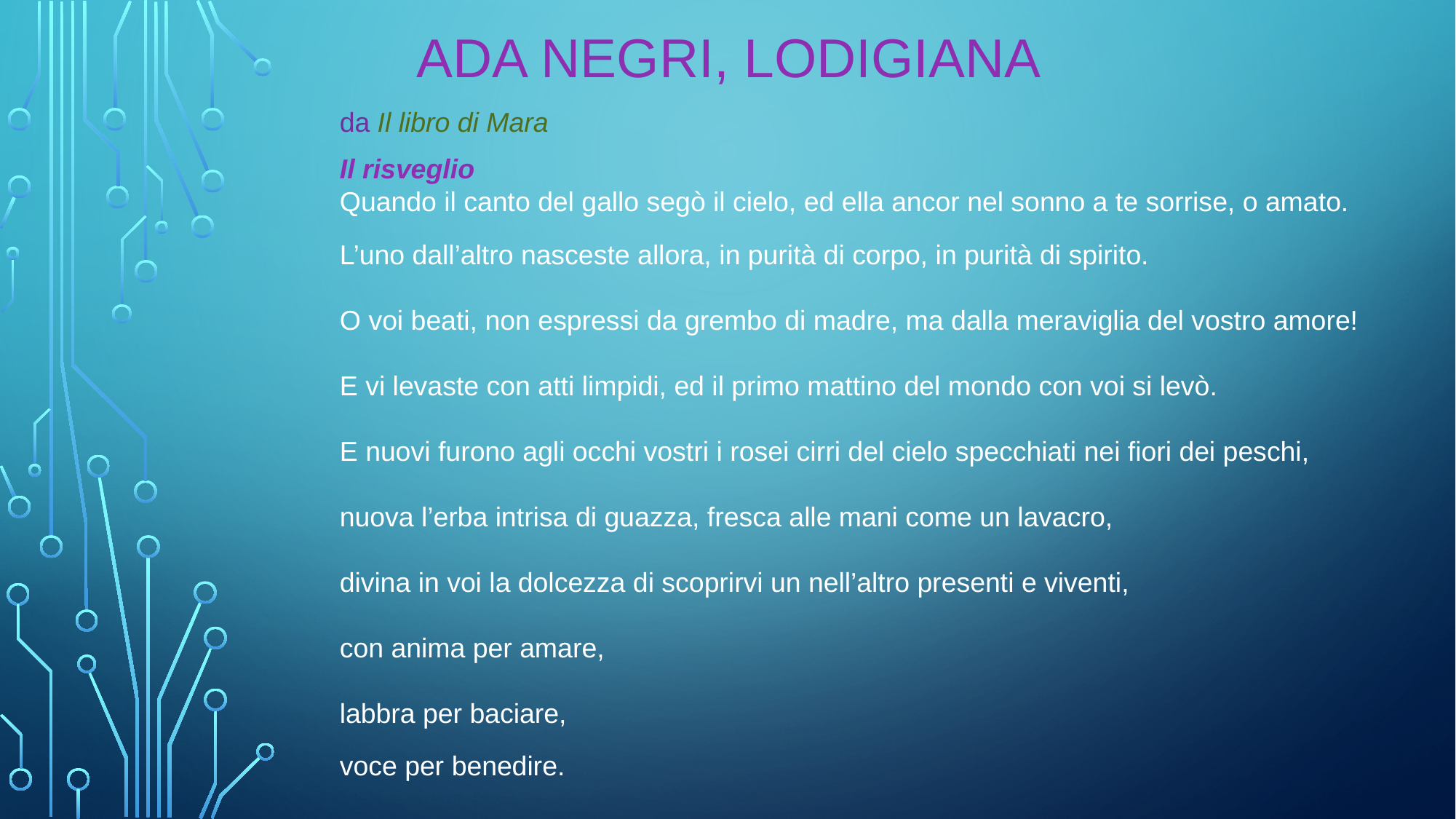

# Ada Negri, lodigiana
da Il libro di Mara
Il risveglio
Quando il canto del gallo segò il cielo, ed ella ancor nel sonno a te sorrise, o amato.

L’uno dall’altro nasceste allora, in purità di corpo, in purità di spirito.

O voi beati, non espressi da grembo di madre, ma dalla meraviglia del vostro amore!

E vi levaste con atti limpidi, ed il primo mattino del mondo con voi si levò.

E nuovi furono agli occhi vostri i rosei cirri del cielo specchiati nei fiori dei peschi,

nuova l’erba intrisa di guazza, fresca alle mani come un lavacro,

divina in voi la dolcezza di scoprirvi un nell’altro presenti e viventi,

con anima per amare,

labbra per baciare,

voce per benedire.